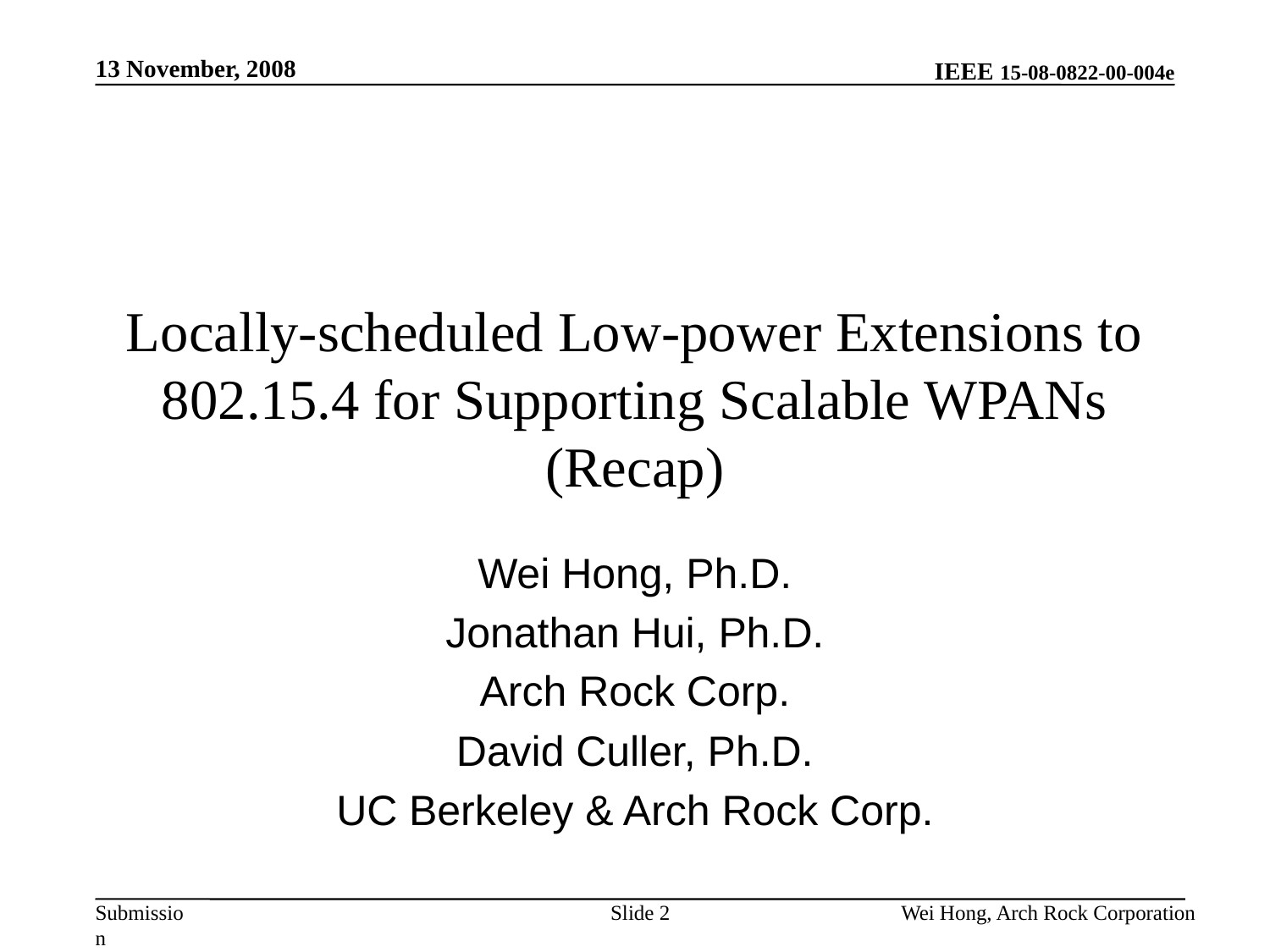

13 November, 2008
# Locally-scheduled Low-power Extensions to 802.15.4 for Supporting Scalable WPANs (Recap)
Wei Hong, Ph.D.
Jonathan Hui, Ph.D.
Arch Rock Corp.
David Culler, Ph.D.
UC Berkeley & Arch Rock Corp.
Slide 2
Wei Hong, Arch Rock Corporation